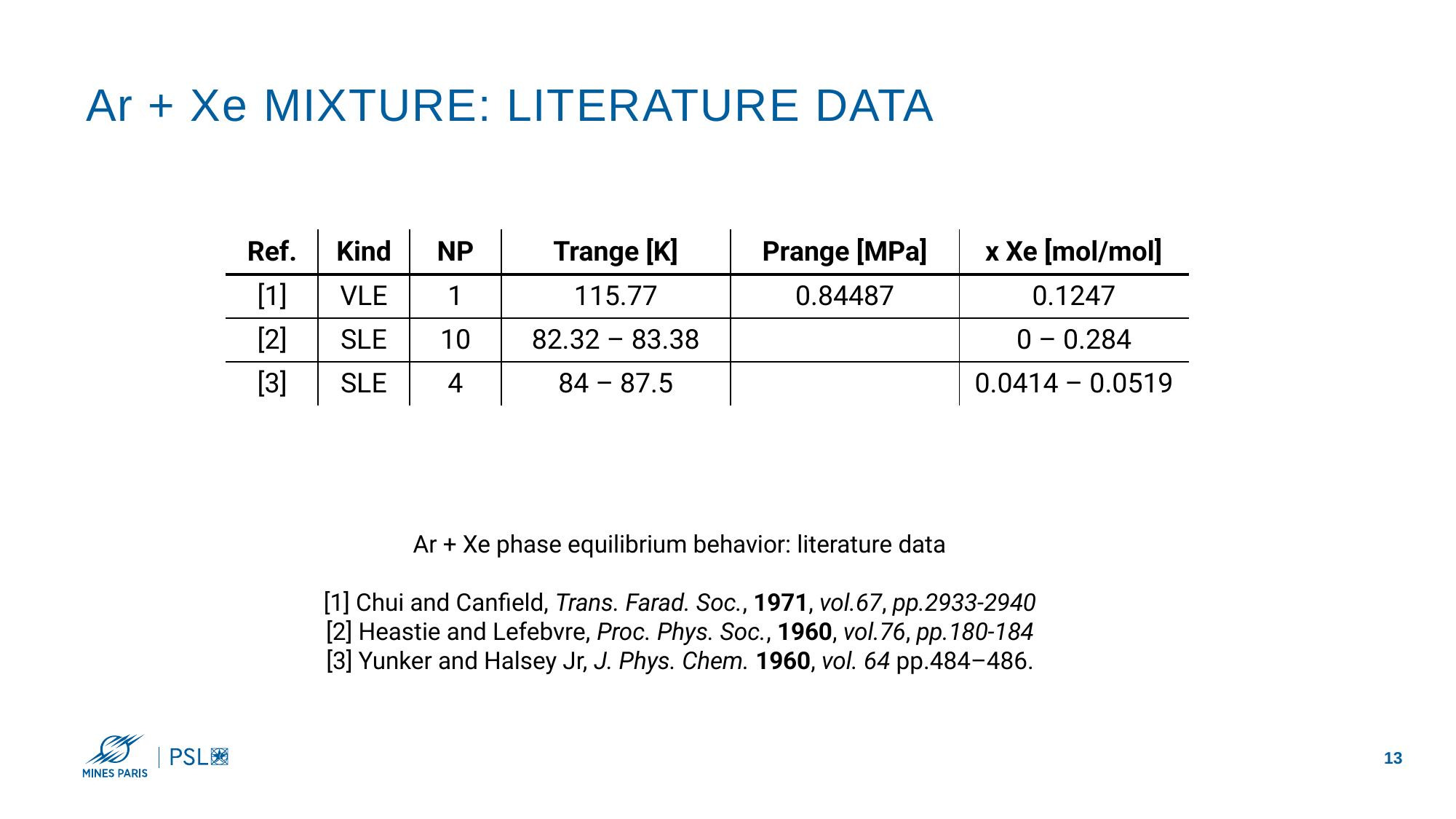

# Ar + Xe mixture: literature data
| Ref. | Kind | NP | Trange [K] | Prange [MPa] | x Xe [mol/mol] |
| --- | --- | --- | --- | --- | --- |
| [1] | VLE | 1 | 115.77 | 0.84487 | 0.1247 |
| [2] | SLE | 10 | 82.32 – 83.38 |  | 0 – 0.284 |
| [3] | SLE | 4 | 84 – 87.5 |  | 0.0414 – 0.0519 |
Ar + Xe phase equilibrium behavior: literature data

[1] Chui and Canfield, Trans. Farad. Soc., 1971, vol.67, pp.2933-2940
[2] Heastie and Lefebvre, Proc. Phys. Soc., 1960, vol.76, pp.180-184
[3] Yunker and Halsey Jr, J. Phys. Chem. 1960, vol. 64 pp.484–486.